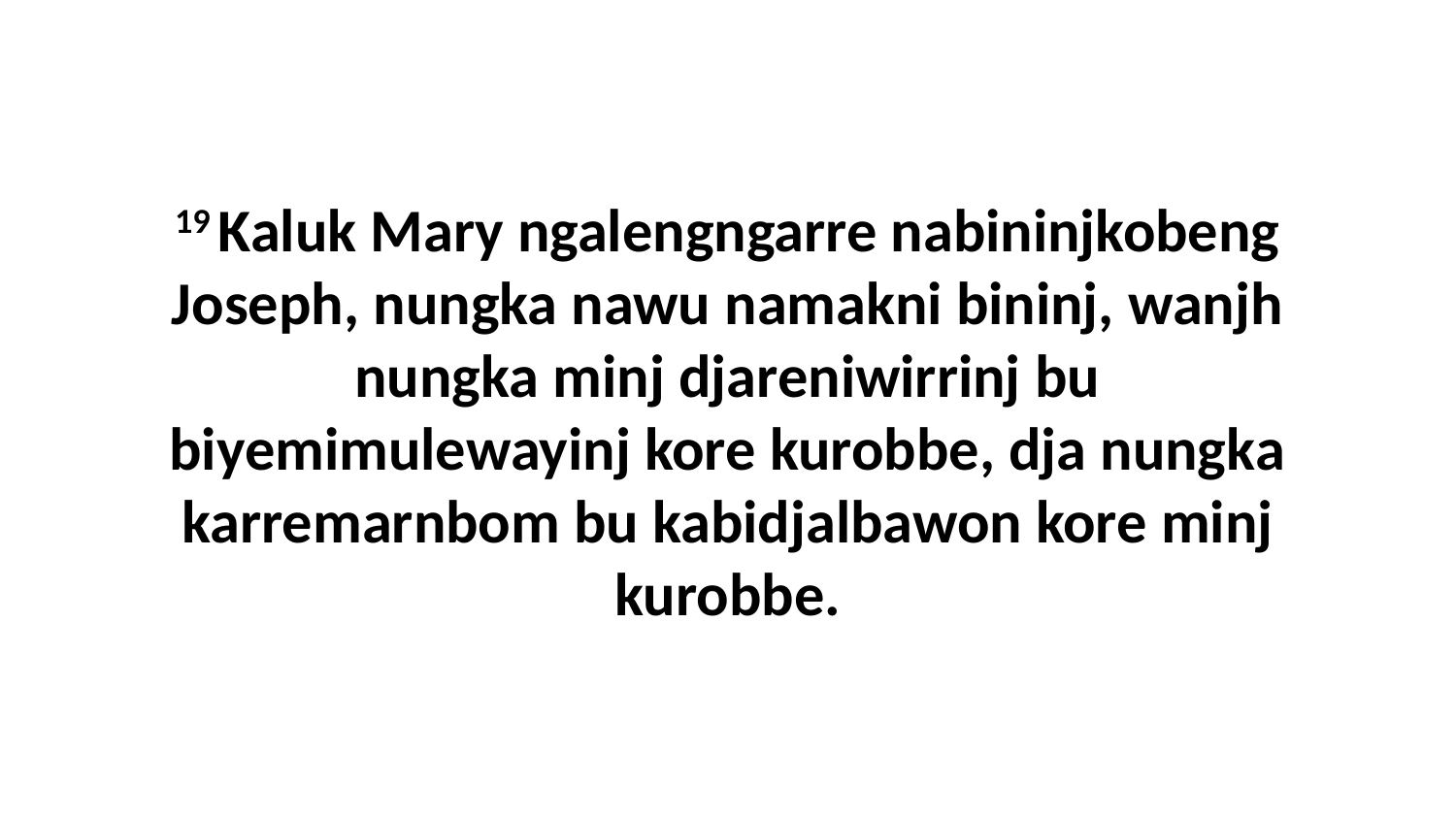

19 Kaluk Mary ngalengngarre nabininjkobeng Joseph, nungka nawu namakni bininj, wanjh nungka minj djareniwirrinj bu biyemimulewayinj kore kurobbe, dja nungka karremarnbom bu kabidjalbawon kore minj kurobbe.